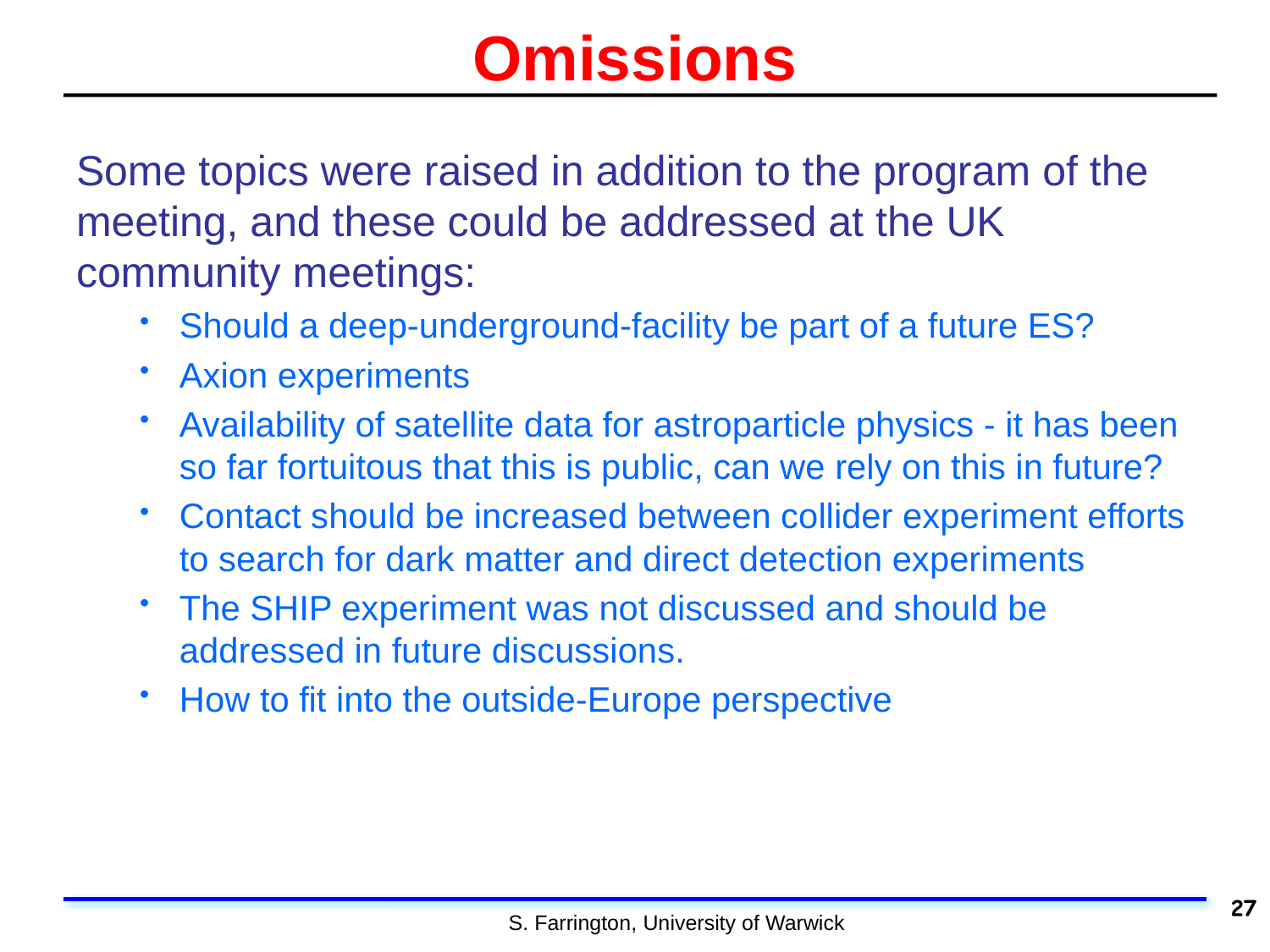

# Omissions
Some topics were raised in addition to the program of the meeting, and these could be addressed at the UK community meetings:
Should a deep-underground-facility be part of a future ES?
Axion experiments
Availability of satellite data for astroparticle physics - it has been so far fortuitous that this is public, can we rely on this in future?
Contact should be increased between collider experiment efforts to search for dark matter and direct detection experiments
The SHIP experiment was not discussed and should be addressed in future discussions.
How to fit into the outside-Europe perspective

27